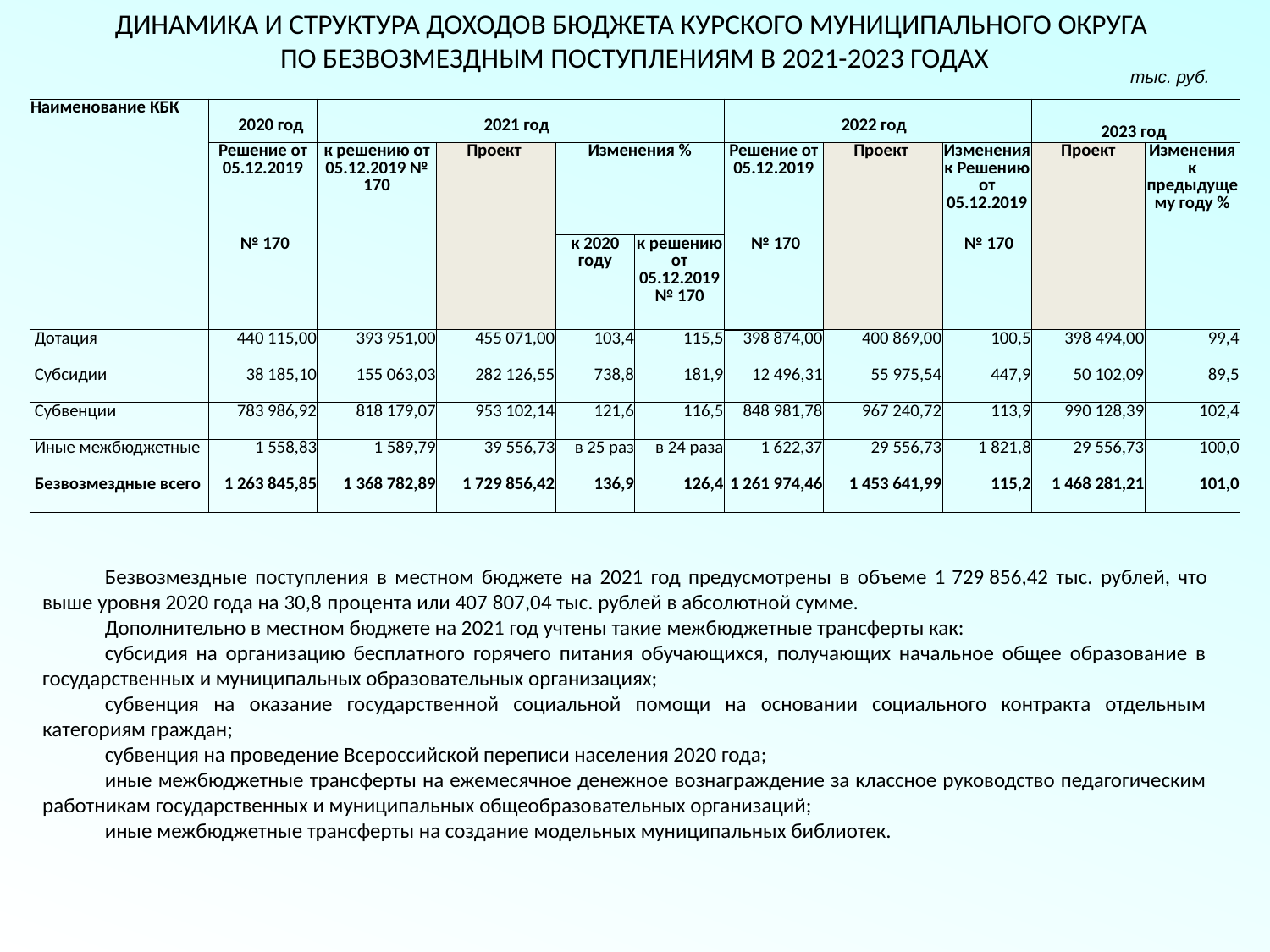

ДИНАМИКА И СТРУКТУРА ДОХОДОВ БЮДЖЕТА КУРСКОГО МУНИЦИПАЛЬНОГО ОКРУГА
ПО БЕЗВОЗМЕЗДНЫМ ПОСТУПЛЕНИЯМ В 2021-2023 ГОДАХ
тыс. руб.
| Наименование КБК | 2020 год | 2021 год |  |  |  | 2022 год |  |  | 2023 год |  |
| --- | --- | --- | --- | --- | --- | --- | --- | --- | --- | --- |
|  | Решение от 05.12.2019 | к решению от 05.12.2019 № 170 | Проект | Изменения % |  | Решение от 05.12.2019 | Проект | Изменения к Решению от 05.12.2019 | Проект | Изменения к предыдущему году % |
|  | № 170 |  |  | к 2020 году | к решению от 05.12.2019 № 170 | № 170 |  | № 170 |  |  |
| Дотация | 440 115,00 | 393 951,00 | 455 071,00 | 103,4 | 115,5 | 398 874,00 | 400 869,00 | 100,5 | 398 494,00 | 99,4 |
| Субсидии | 38 185,10 | 155 063,03 | 282 126,55 | 738,8 | 181,9 | 12 496,31 | 55 975,54 | 447,9 | 50 102,09 | 89,5 |
| Субвенции | 783 986,92 | 818 179,07 | 953 102,14 | 121,6 | 116,5 | 848 981,78 | 967 240,72 | 113,9 | 990 128,39 | 102,4 |
| Иные межбюджетные | 1 558,83 | 1 589,79 | 39 556,73 | в 25 раз | в 24 раза | 1 622,37 | 29 556,73 | 1 821,8 | 29 556,73 | 100,0 |
| Безвозмездные всего | 1 263 845,85 | 1 368 782,89 | 1 729 856,42 | 136,9 | 126,4 | 1 261 974,46 | 1 453 641,99 | 115,2 | 1 468 281,21 | 101,0 |
Безвозмездные поступления в местном бюджете на 2021 год предусмотрены в объеме 1 729 856,42 тыс. рублей, что выше уровня 2020 года на 30,8 процента или 407 807,04 тыс. рублей в абсолютной сумме.
Дополнительно в местном бюджете на 2021 год учтены такие межбюджетные трансферты как:
субсидия на организацию бесплатного горячего питания обучающихся, получающих начальное общее образование в государственных и муниципальных образовательных организациях;
субвенция на оказание государственной социальной помощи на основании социального контракта отдельным категориям граждан;
субвенция на проведение Всероссийской переписи населения 2020 года;
иные межбюджетные трансферты на ежемесячное денежное вознаграждение за классное руководство педагогическим работникам государственных и муниципальных общеобразовательных организаций;
иные межбюджетные трансферты на создание модельных муниципальных библиотек.